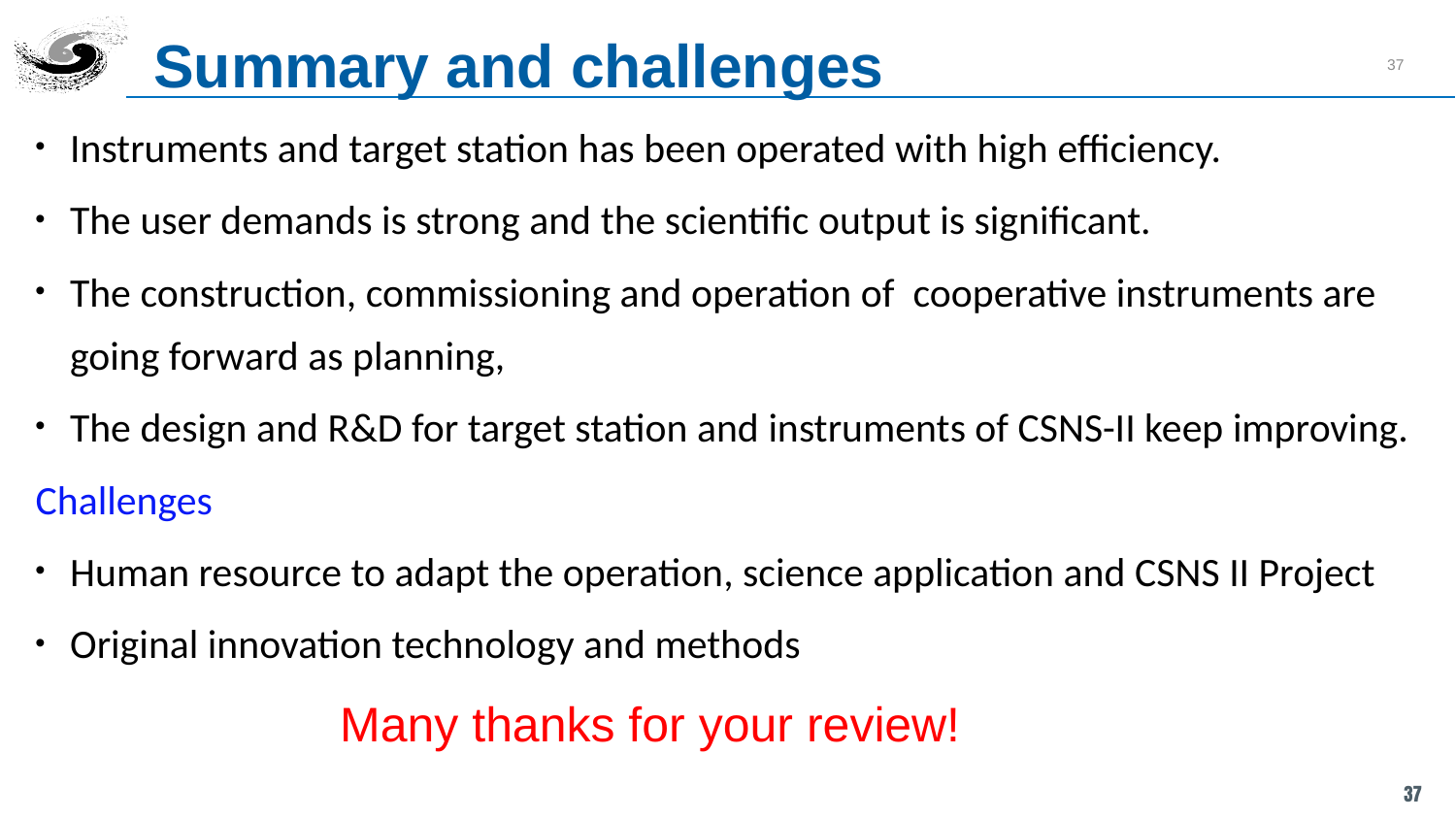

Summary and challenges
37
Instruments and target station has been operated with high efficiency.
The user demands is strong and the scientific output is significant.
The construction, commissioning and operation of  cooperative instruments are going forward as planning,
The design and R&D for target station and instruments of CSNS-II keep improving.
Challenges
Human resource to adapt the operation, science application and CSNS II Project
Original innovation technology and methods
                                 Many thanks for your review!
37